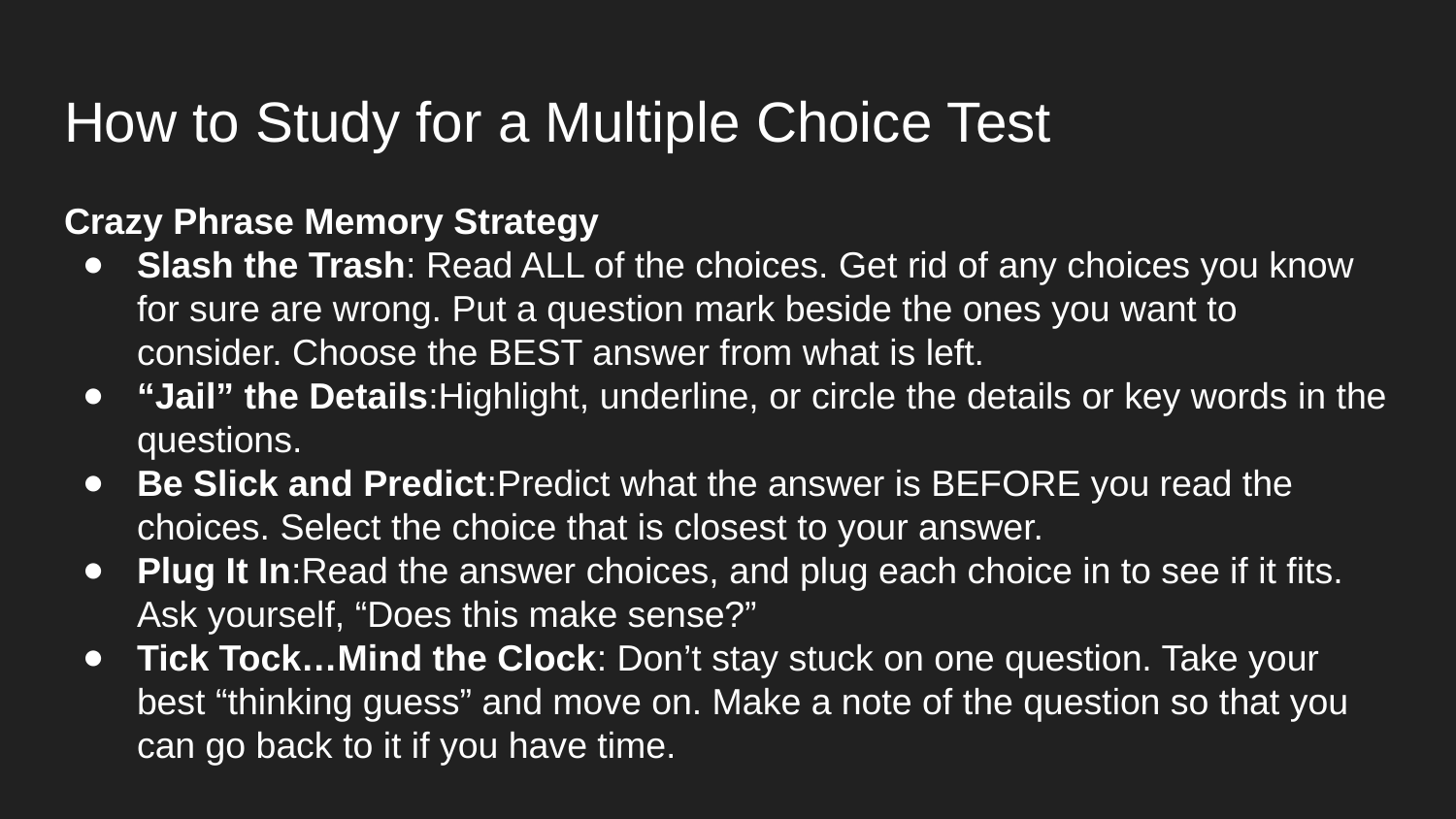

# How to Study for a Multiple Choice Test
Crazy Phrase Memory Strategy
Slash the Trash: Read ALL of the choices. Get rid of any choices you know for sure are wrong. Put a question mark beside the ones you want to consider. Choose the BEST answer from what is left.
“Jail” the Details:Highlight, underline, or circle the details or key words in the questions.
Be Slick and Predict:Predict what the answer is BEFORE you read the choices. Select the choice that is closest to your answer.
Plug It In:Read the answer choices, and plug each choice in to see if it fits. Ask yourself, “Does this make sense?”
Tick Tock…Mind the Clock: Don’t stay stuck on one question. Take your best “thinking guess” and move on. Make a note of the question so that you can go back to it if you have time.